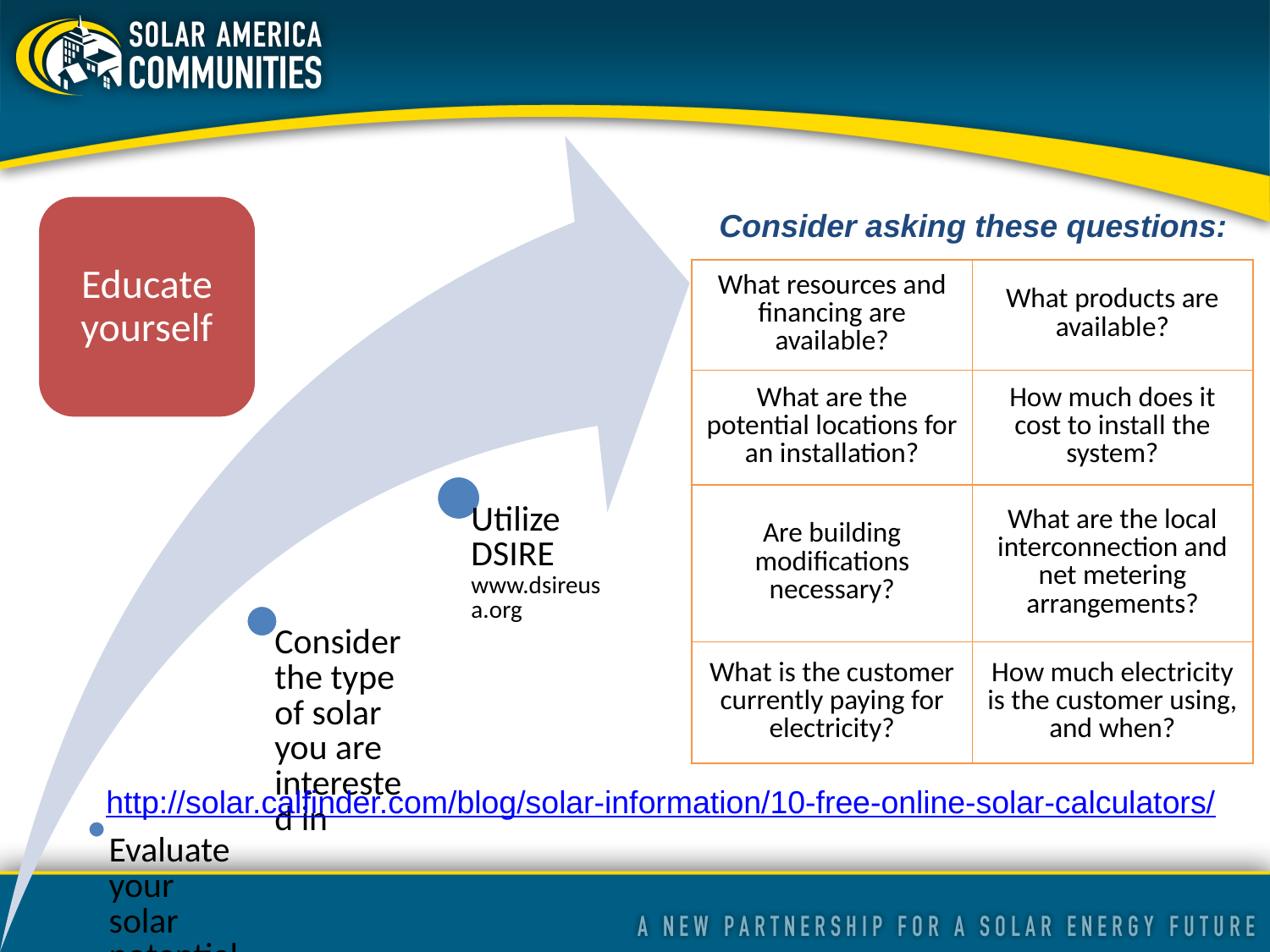

Utilize DSIRE www.dsireusa.org

Educate yourself
Consider asking these questions:
| What resources and financing are available? | What products are available? |
| --- | --- |
| What are the potential locations for an installation? | How much does it cost to install the system? |
| Are building modifications necessary? | What are the local interconnection and net metering arrangements? |
| What is the customer currently paying for electricity? | How much electricity is the customer using, and when? |
http://solar.calfinder.com/blog/solar-information/10-free-online-solar-calculators/